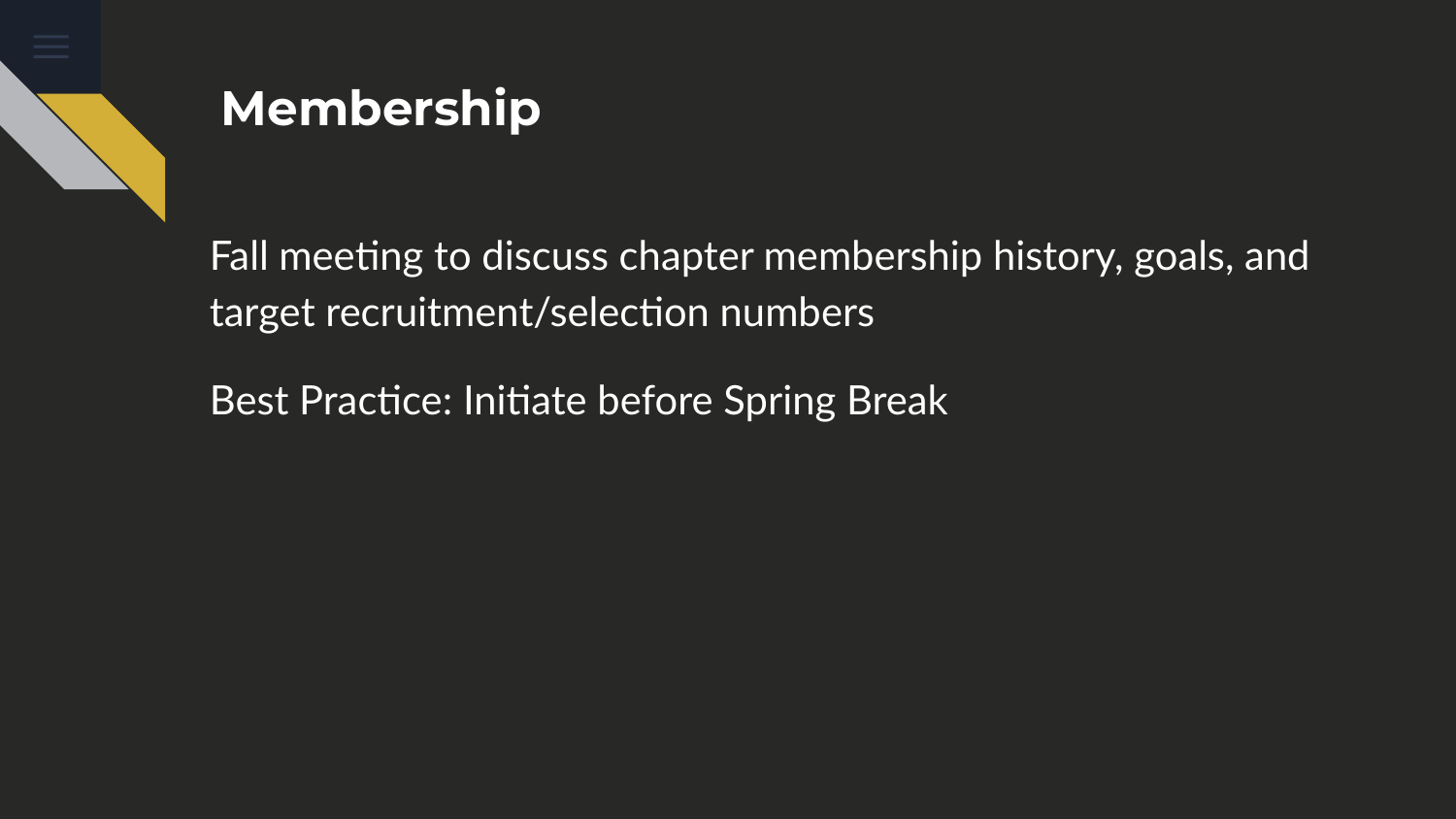

# Membership
Fall meeting to discuss chapter membership history, goals, and target recruitment/selection numbers
Best Practice: Initiate before Spring Break